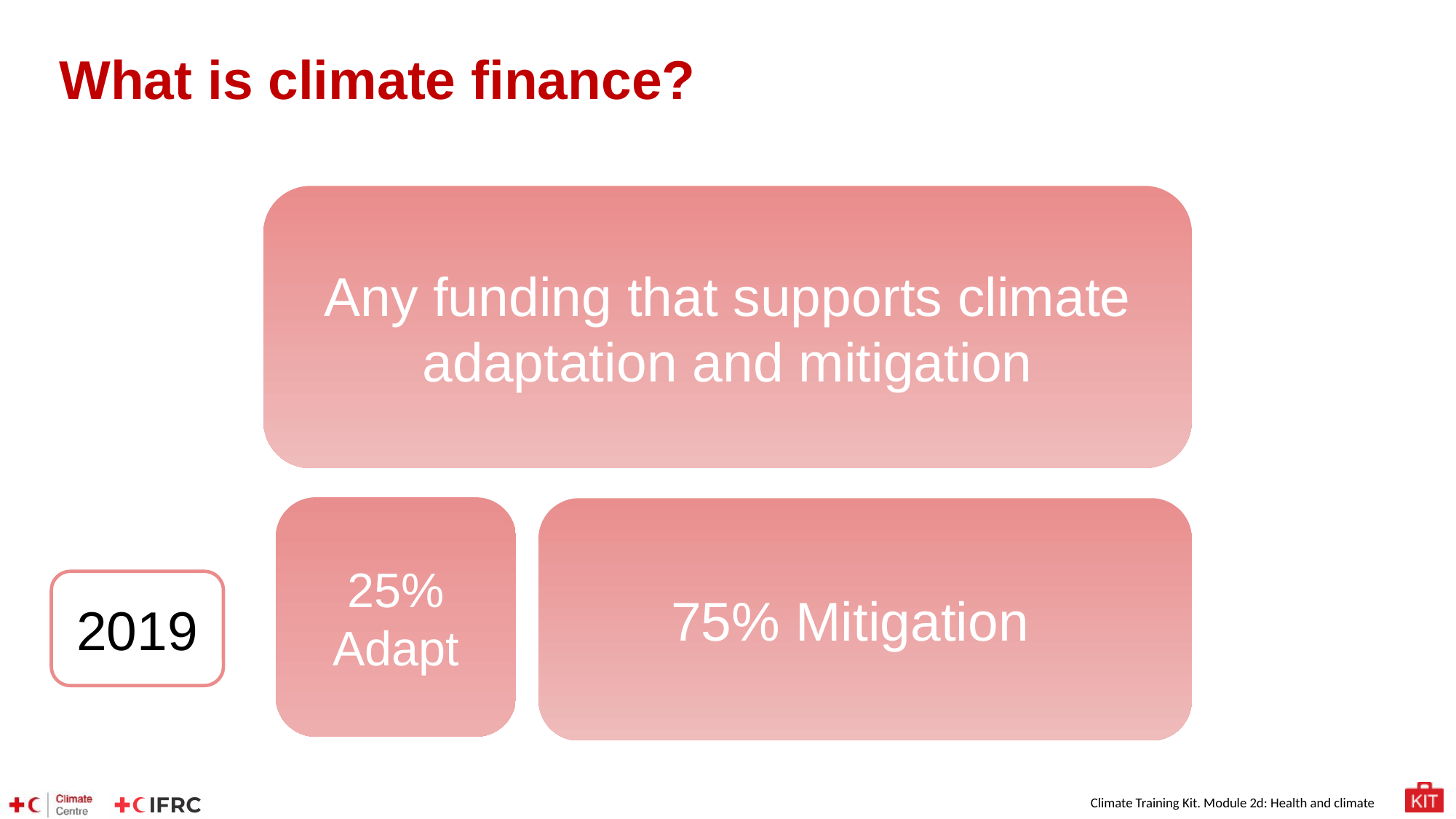

What is climate finance?
Any funding that supports climate adaptation and mitigation
75% Mitigation
25% Adapt
50% Adaptation
75% Mitigation
50% Mitigation
Goal
2019